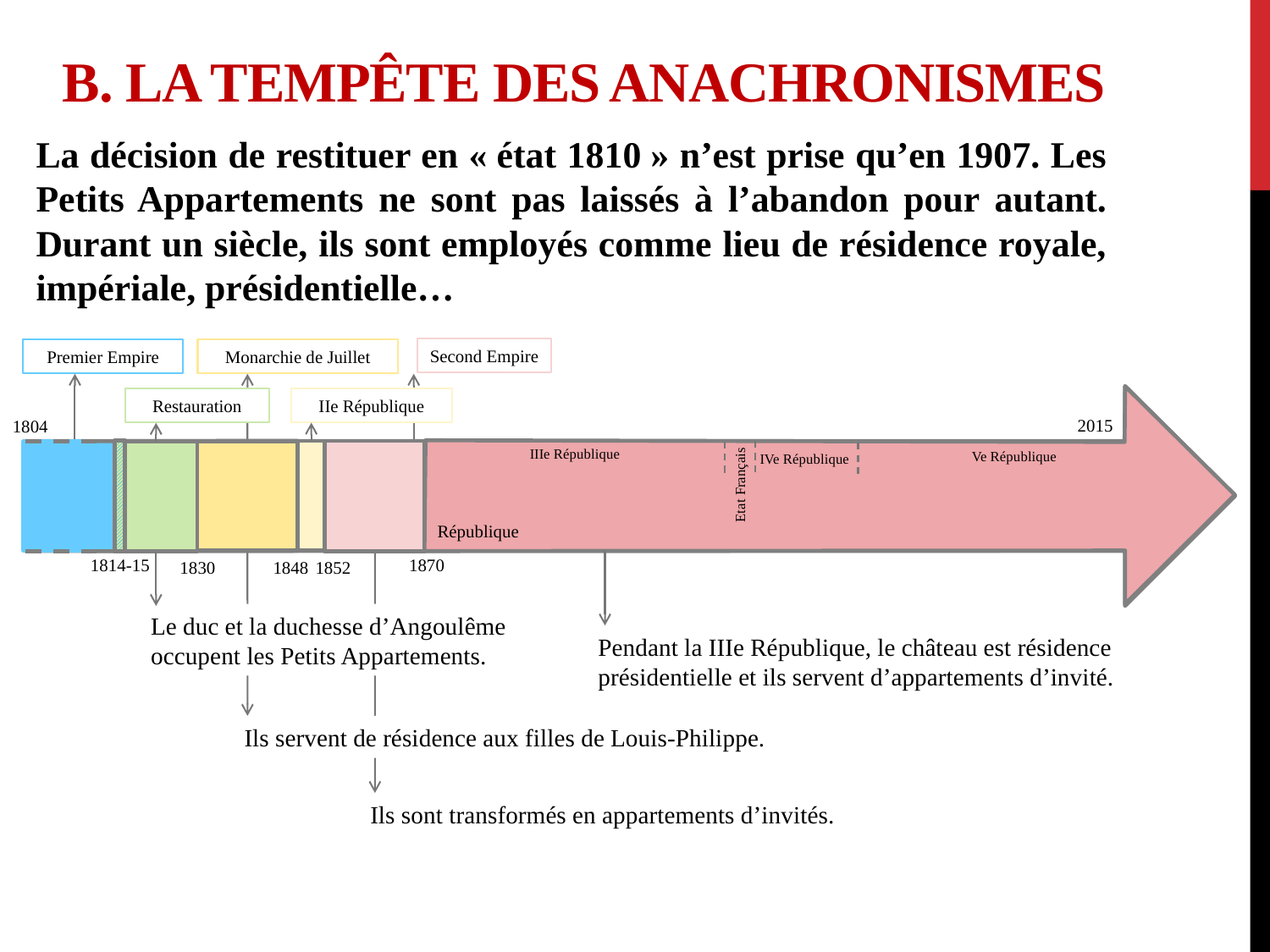

# B. La tempête des anachronismes
La décision de restituer en « état 1810 » n’est prise qu’en 1907. Les Petits Appartements ne sont pas laissés à l’abandon pour autant. Durant un siècle, ils sont employés comme lieu de résidence royale, impériale, présidentielle…
Second Empire
Premier Empire
Monarchie de Juillet

Restauration
IIe République
2015
1804
IIIe République

Ve République
IVe République
Etat Français
République
1814-15
1870
1830
1852
1848
Le duc et la duchesse d’Angoulême occupent les Petits Appartements.
Pendant la IIIe République, le château est résidence présidentielle et ils servent d’appartements d’invité.
Ils servent de résidence aux filles de Louis-Philippe.
Ils sont transformés en appartements d’invités.